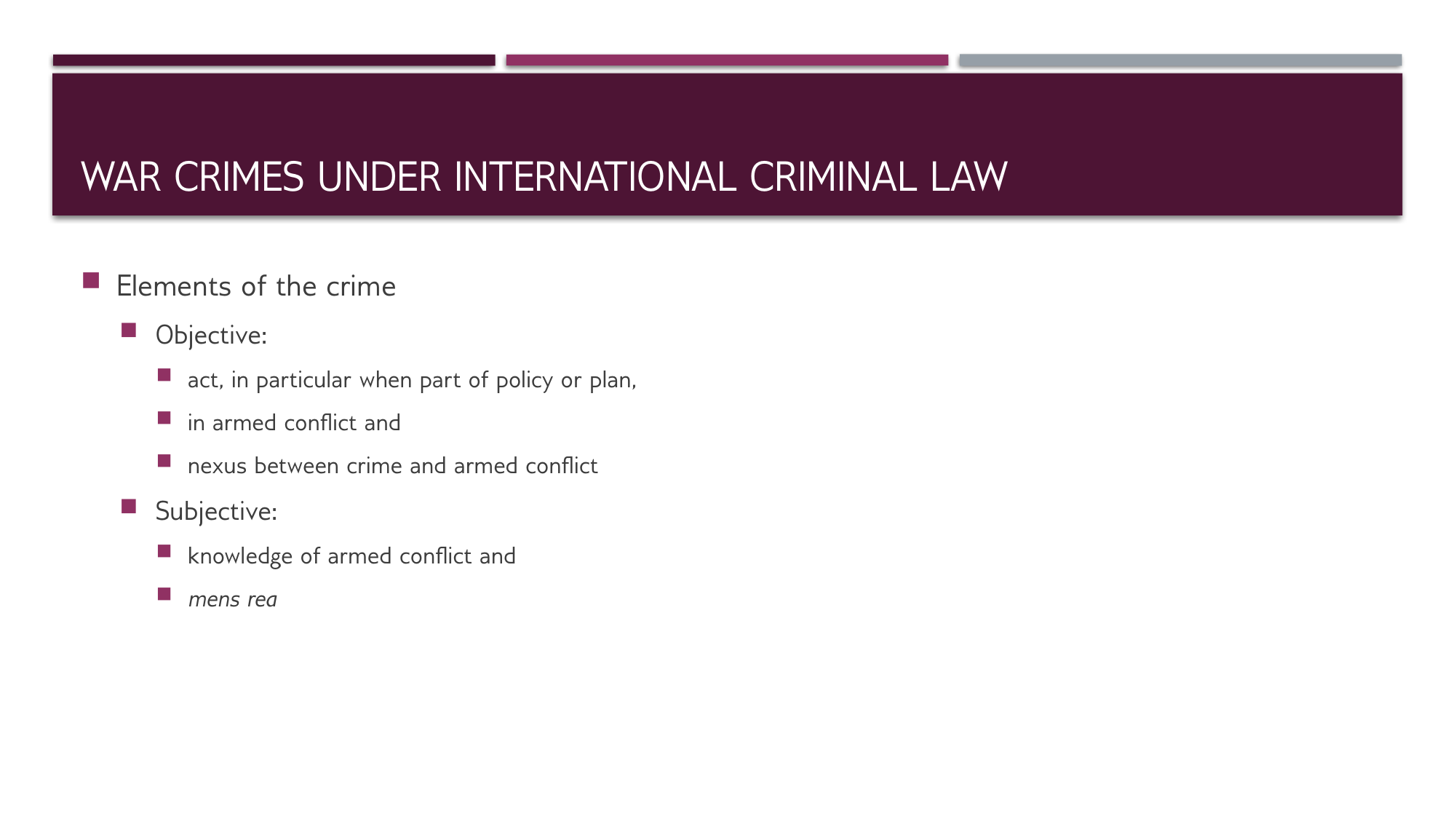

# War Crimes under International Criminal Law
Elements of the crime
Objective:
act, in particular when part of policy or plan,
in armed conflict and
nexus between crime and armed conflict
Subjective:
knowledge of armed conflict and
mens rea